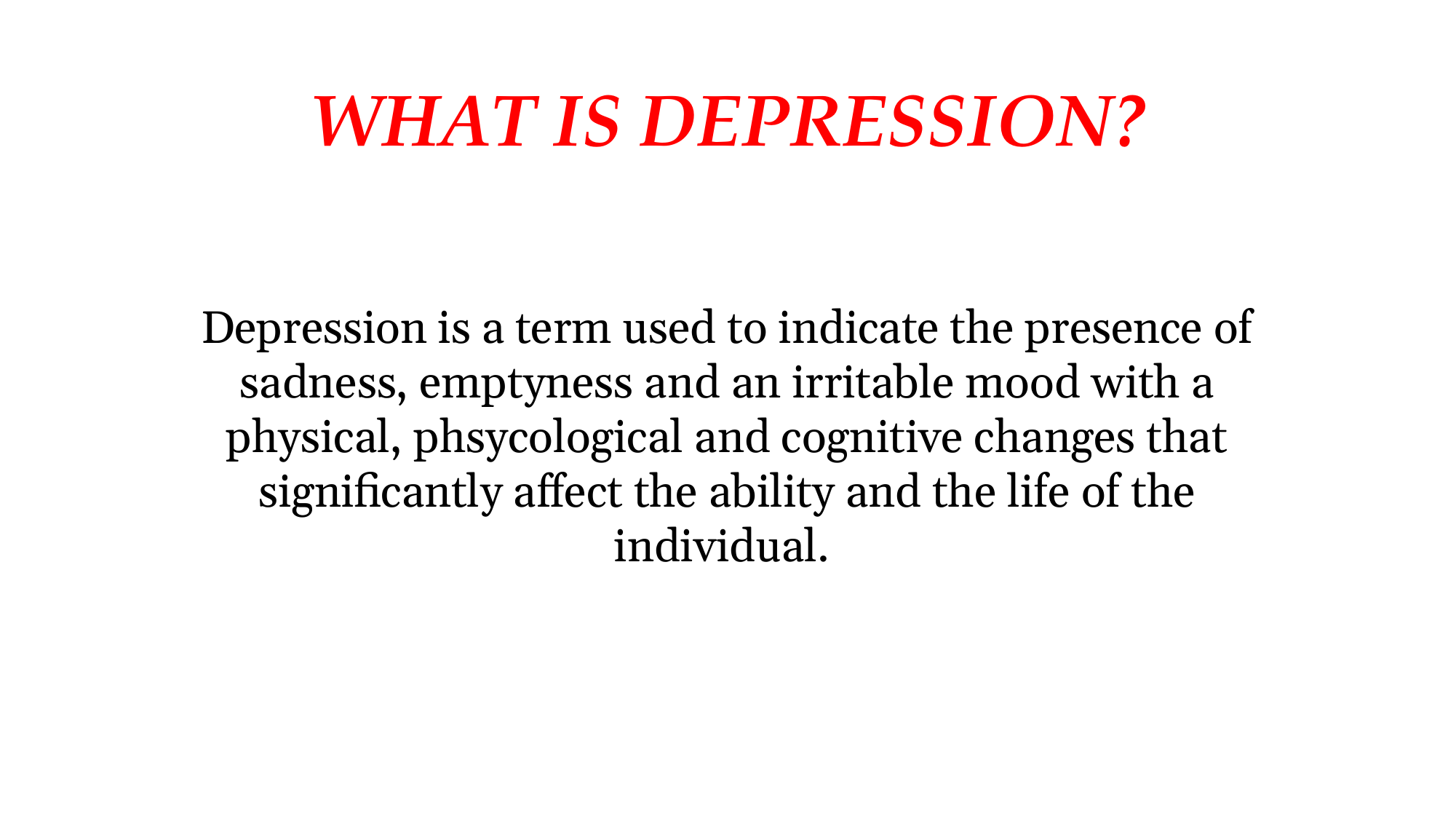

# WHAT IS DEPRESSION?
Depression is a term used to indicate the presence of sadness, emptyness and an irritable mood with a physical, phsycological and cognitive changes that significantly affect the ability and the life of the individual.